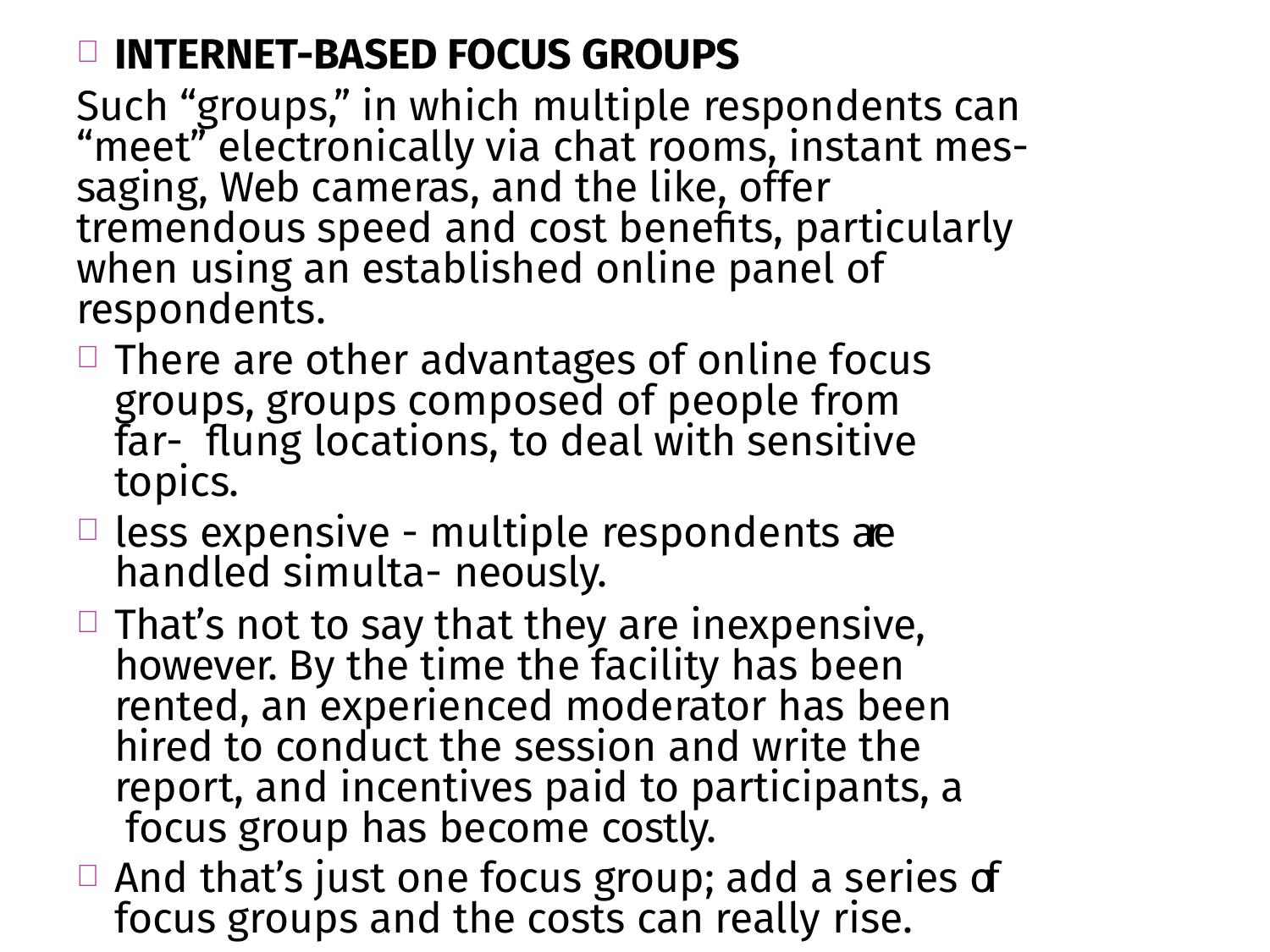

INTERNET-BASED FOCUS GROUPS
Such “groups,” in which multiple respondents can  “meet” electronically via chat rooms, instant mes-  saging, Web cameras, and the like, offer  tremendous speed and cost benefits, particularly  when using an established online panel of  respondents.
There are other advantages of online focus  groups, groups composed of people from far-  flung locations, to deal with sensitive topics.
less expensive - multiple respondents are  handled simulta- neously.
That’s not to say that they are inexpensive,  however. By the time the facility has been  rented, an experienced moderator has been  hired to conduct the session and write the  report, and incentives paid to participants, a  focus group has become costly.
And that’s just one focus group; add a series of  focus groups and the costs can really rise.